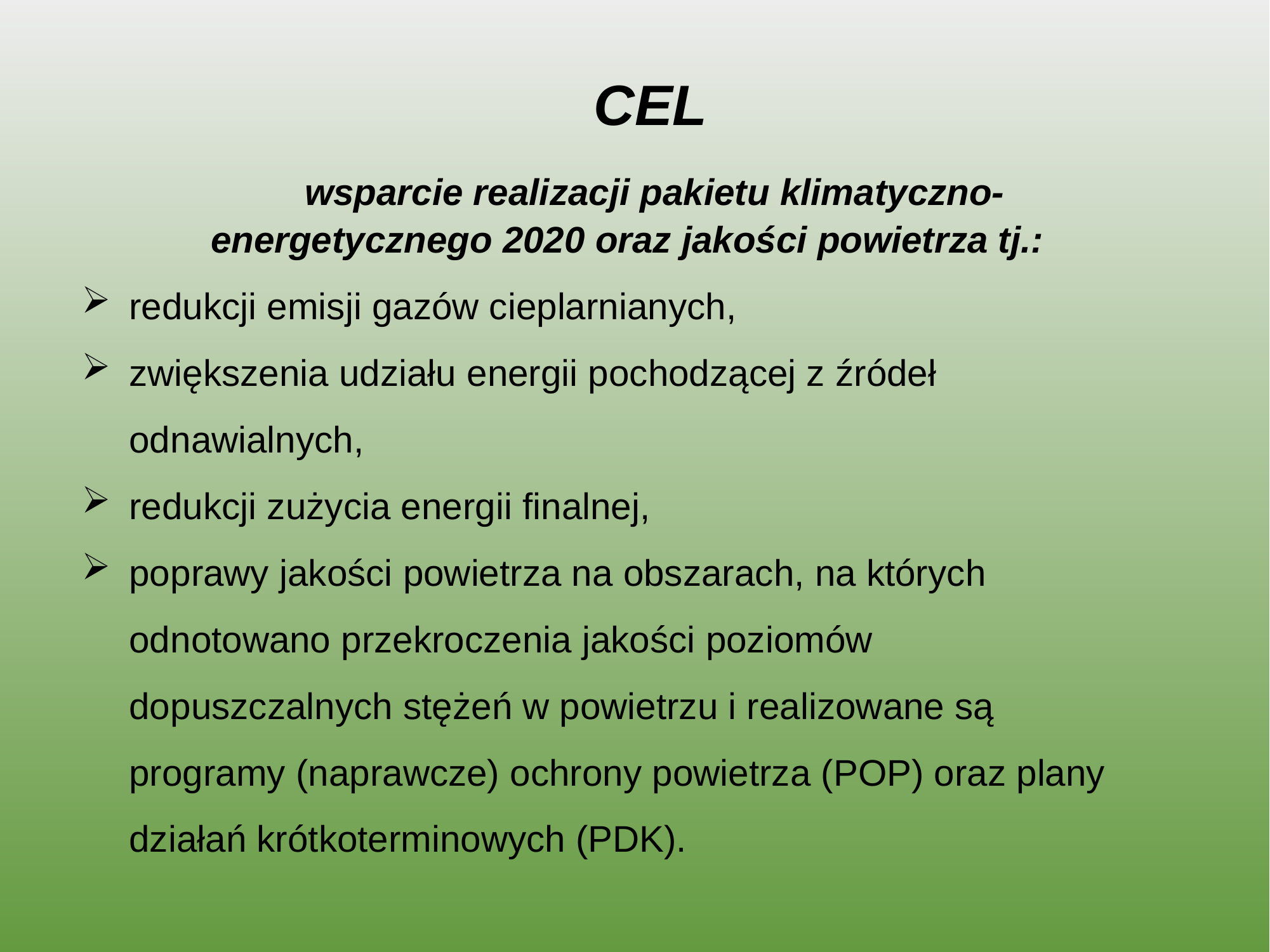

CEL
wsparcie realizacji pakietu klimatyczno-energetycznego 2020 oraz jakości powietrza tj.:
redukcji emisji gazów cieplarnianych,
zwiększenia udziału energii pochodzącej z źródeł odnawialnych,
redukcji zużycia energii finalnej,
poprawy jakości powietrza na obszarach, na których odnotowano przekroczenia jakości poziomów dopuszczalnych stężeń w powietrzu i realizowane są programy (naprawcze) ochrony powietrza (POP) oraz plany działań krótkoterminowych (PDK).